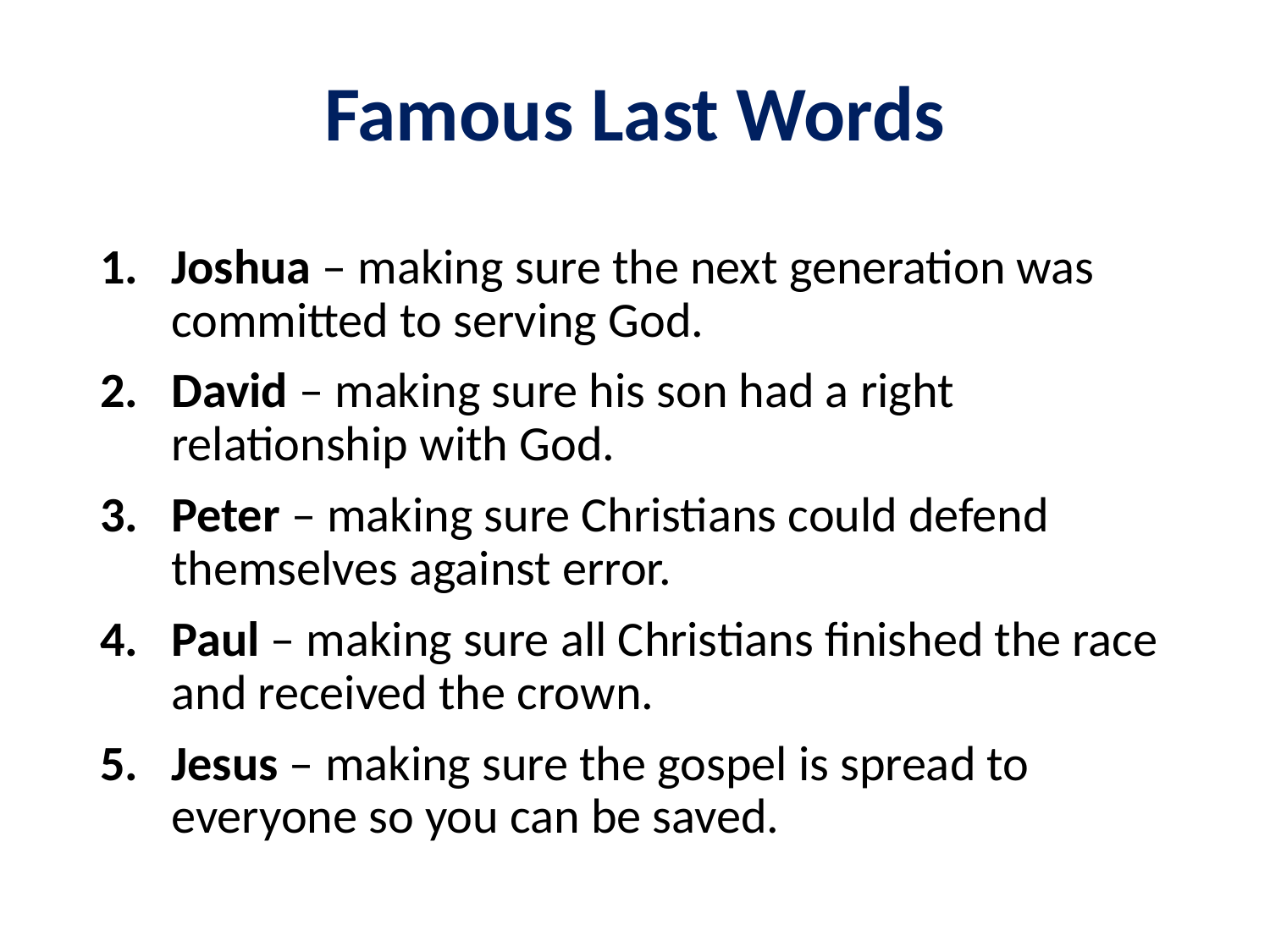

# Famous Last Words
Joshua – making sure the next generation was committed to serving God.
David – making sure his son had a right relationship with God.
Peter – making sure Christians could defend themselves against error.
Paul – making sure all Christians finished the race and received the crown.
Jesus – making sure the gospel is spread to everyone so you can be saved.